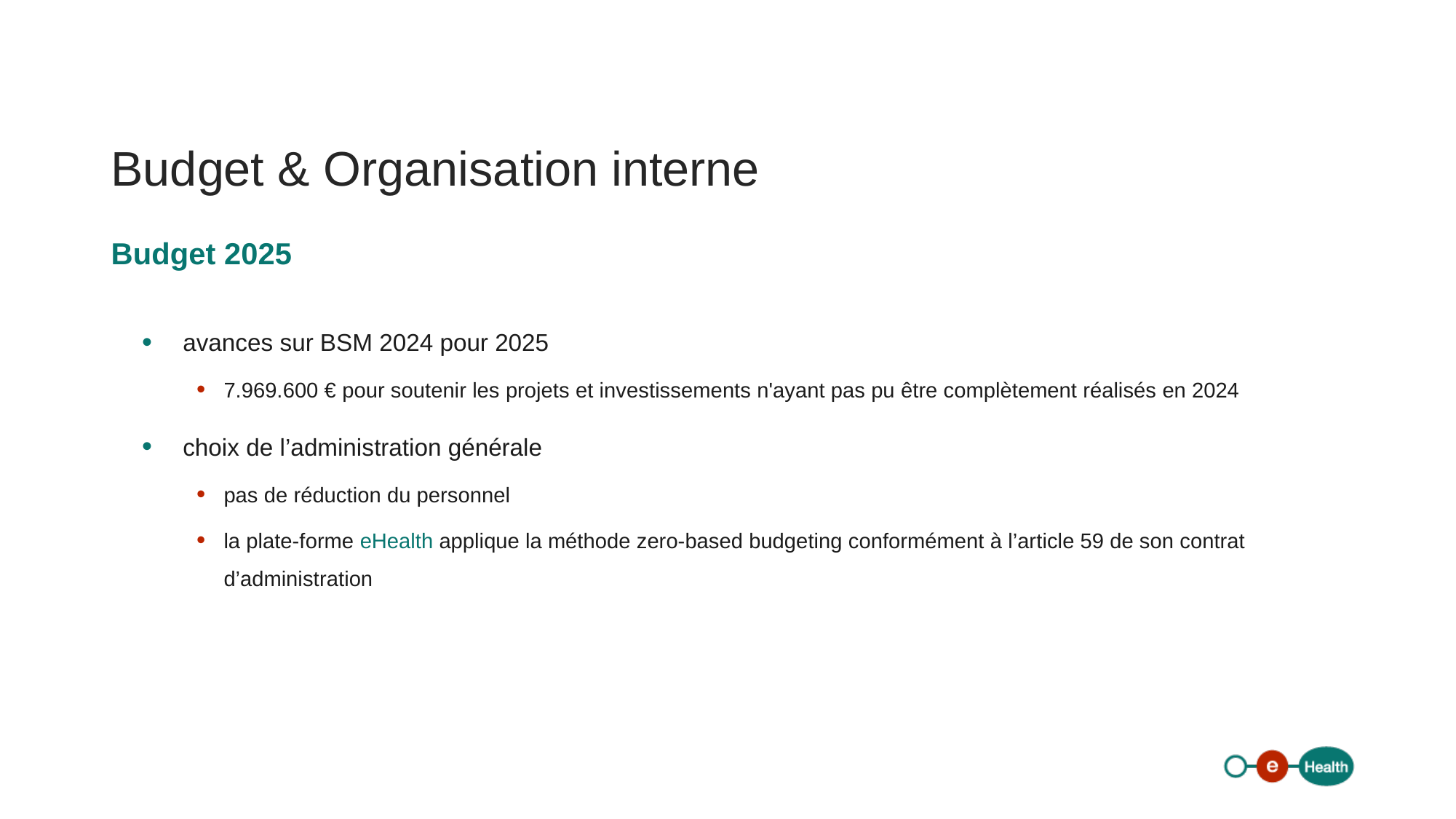

# Budget & Organisation interne
Budget 2025
avances sur BSM 2024 pour 2025
7.969.600 € pour soutenir les projets et investissements n'ayant pas pu être complètement réalisés en 2024
choix de l’administration générale
pas de réduction du personnel
la plate-forme eHealth applique la méthode zero-based budgeting conformément à l’article 59 de son contrat d’administration